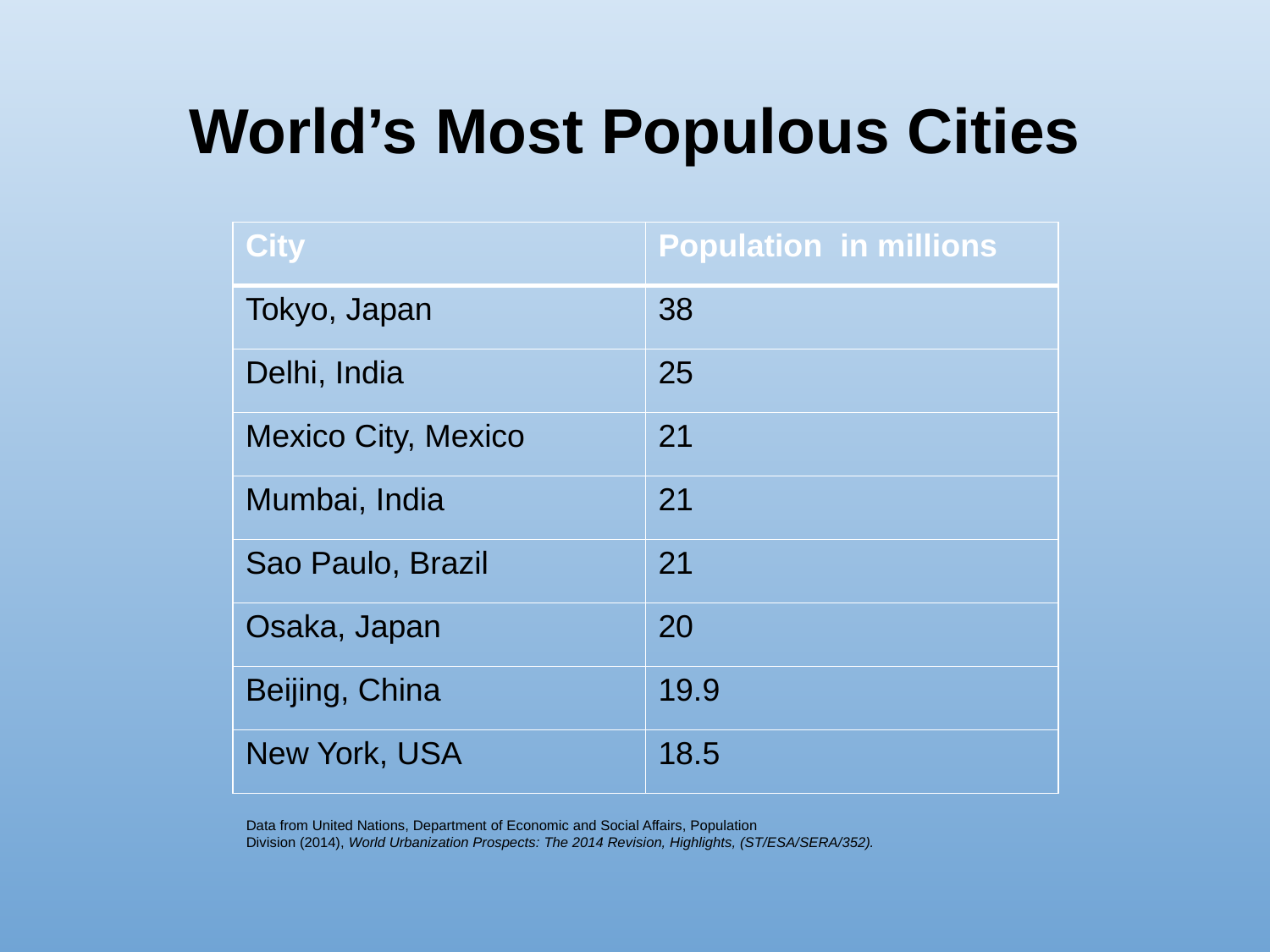

# World’s Most Populous Cities
| City | Population in millions |
| --- | --- |
| Tokyo, Japan | 38 |
| Delhi, India | 25 |
| Mexico City, Mexico | 21 |
| Mumbai, India | 21 |
| Sao Paulo, Brazil | 21 |
| Osaka, Japan | 20 |
| Beijing, China | 19.9 |
| New York, USA | 18.5 |
Data from United Nations, Department of Economic and Social Affairs, Population
Division (2014), World Urbanization Prospects: The 2014 Revision, Highlights, (ST/ESA/SERA/352).